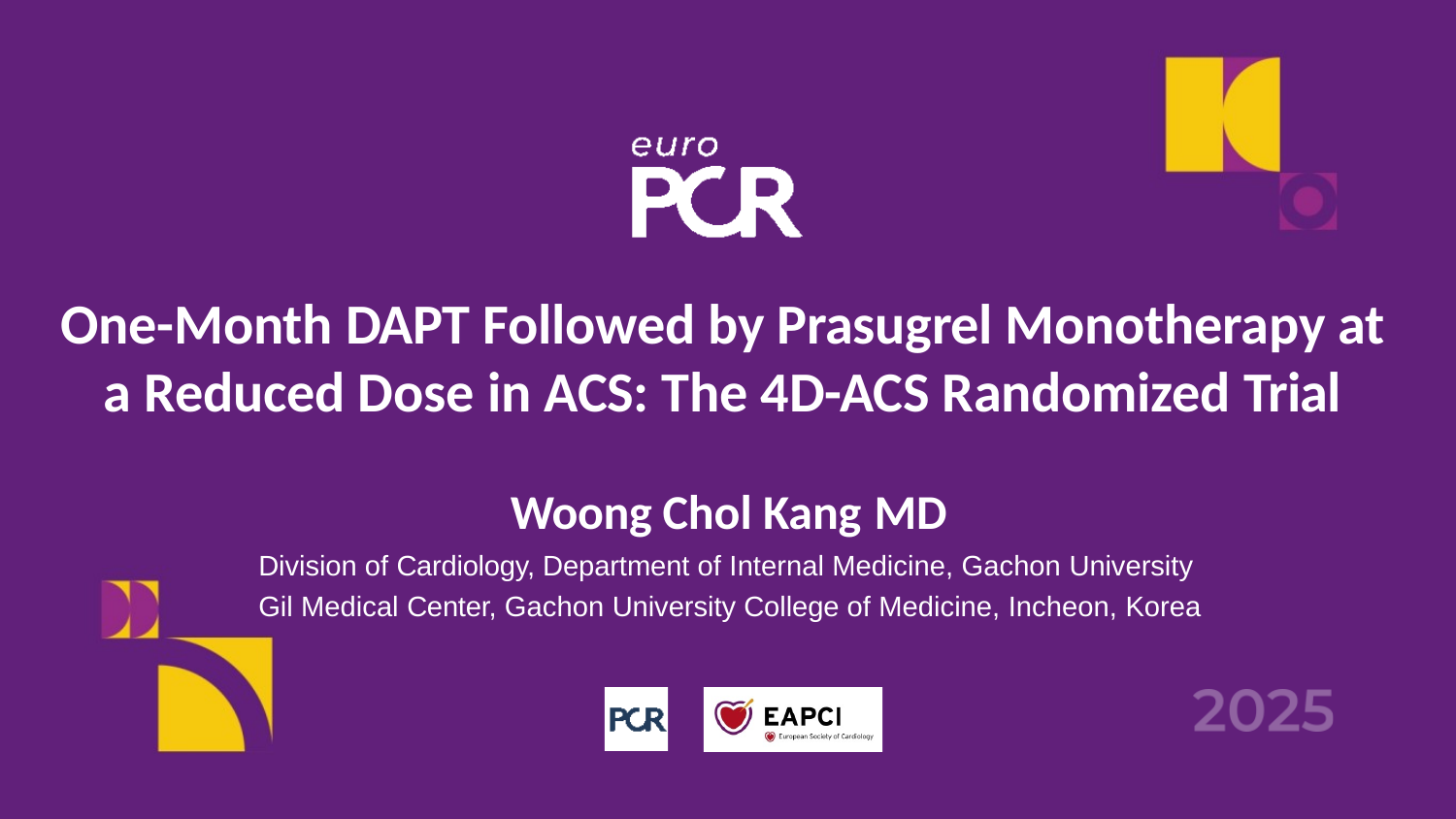

# One-Month DAPT Followed by Prasugrel Monotherapy at  a Reduced Dose in ACS: The 4D-ACS Randomized Trial
Woong Chol Kang MD
Division of Cardiology, Department of Internal Medicine, Gachon University  Gil Medical Center, Gachon University College of Medicine, Incheon, Korea